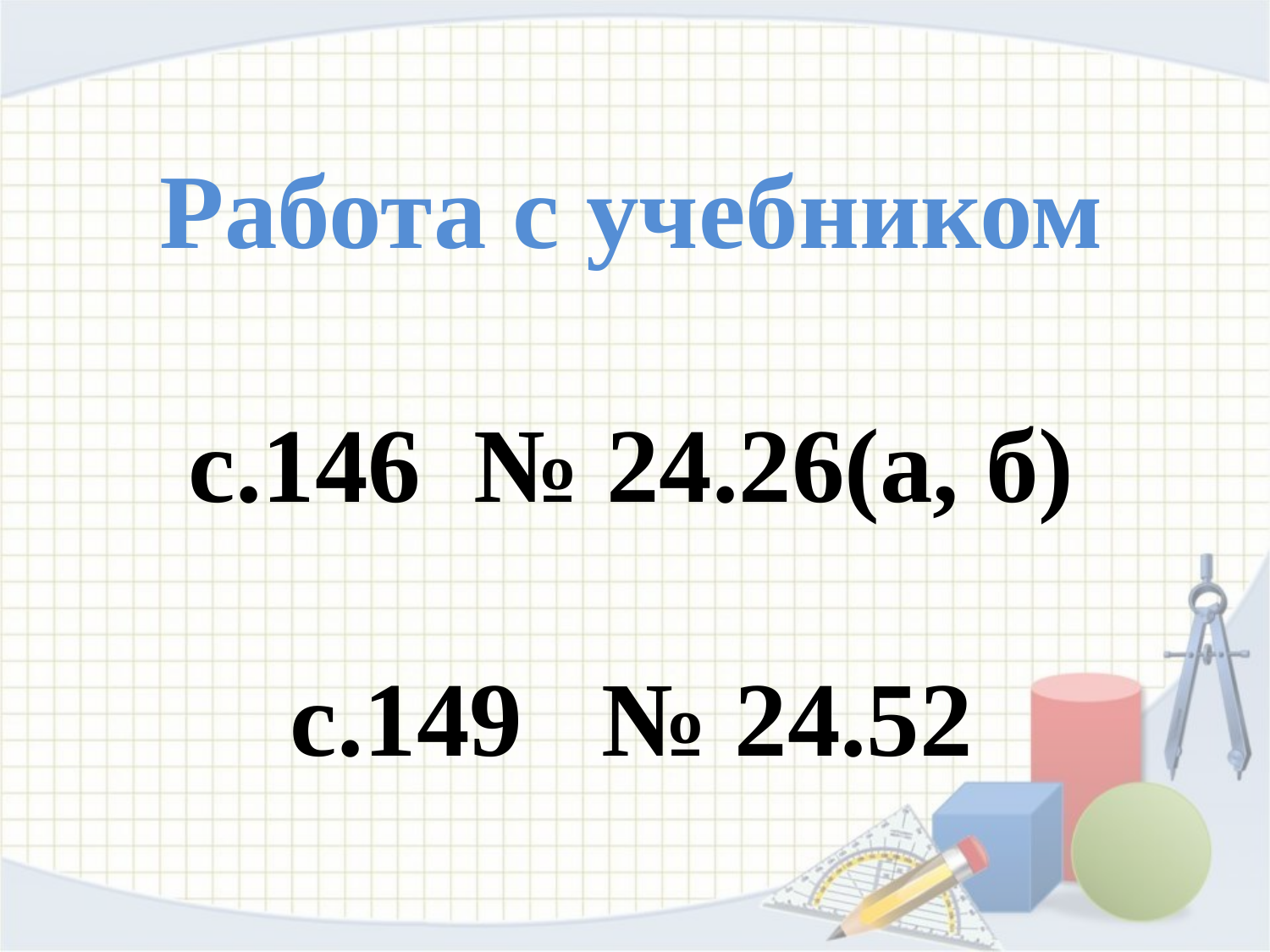

Работа с учебником

с.146  № 24.26(а, б)

с.149   № 24.52